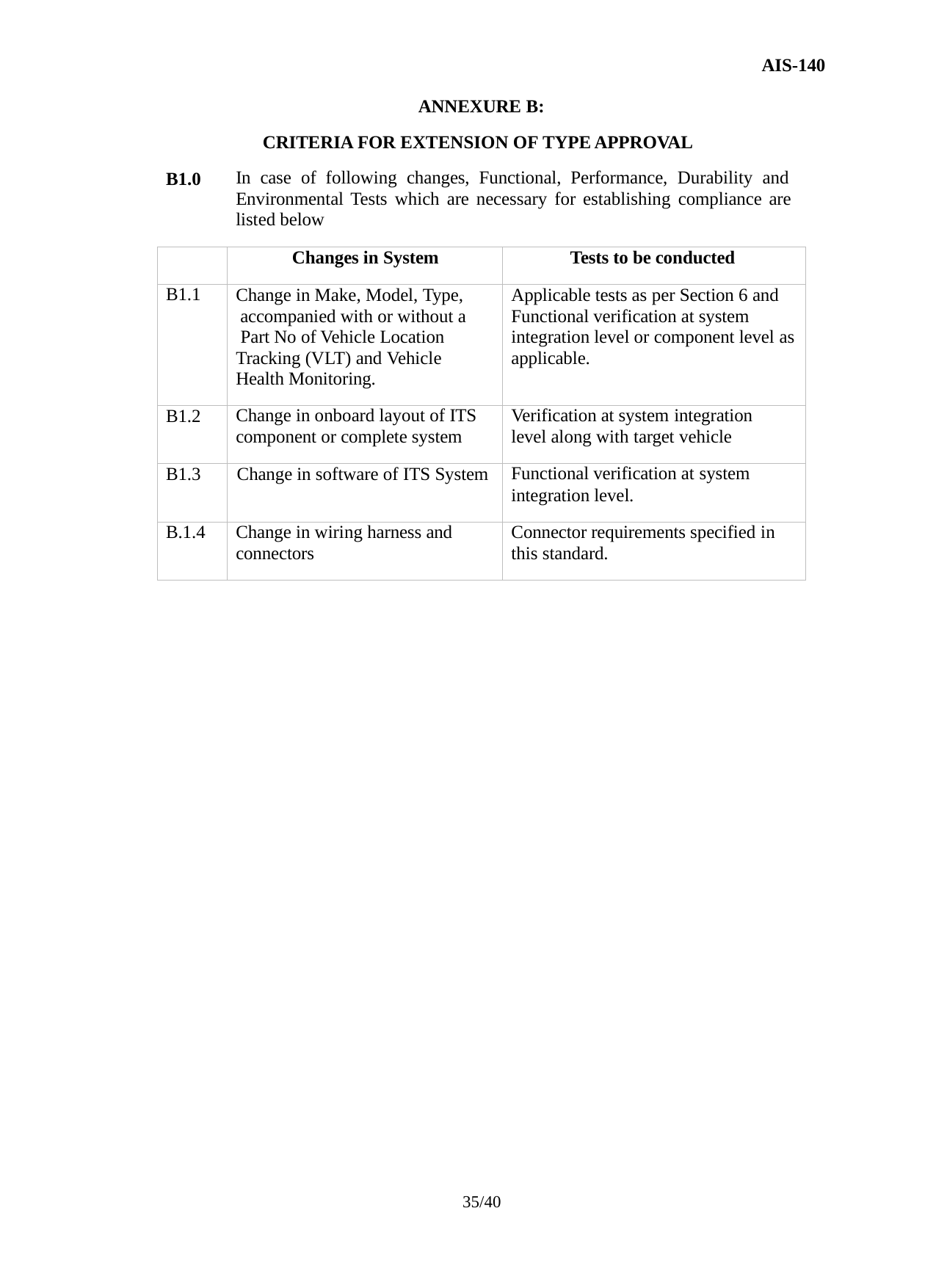

AIS-140
ANNEXURE B:
CRITERIA FOR EXTENSION OF TYPE APPROVAL
In case of following changes, Functional, Performance, Durability and  Environmental Tests which are necessary for establishing compliance are  listed below
B1.0
|  | Changes in System | Tests to be conducted |
| --- | --- | --- |
| B1.1 | Change in Make, Model, Type, accompanied with or without a Part No of Vehicle Location Tracking (VLT) and Vehicle Health Monitoring. | Applicable tests as per Section 6 and Functional verification at system integration level or component level as applicable. |
| B1.2 | Change in onboard layout of ITS component or complete system | Verification at system integration level along with target vehicle |
| B1.3 | Change in software of ITS System | Functional verification at system integration level. |
| B.1.4 | Change in wiring harness and connectors | Connector requirements specified in this standard. |
35/40